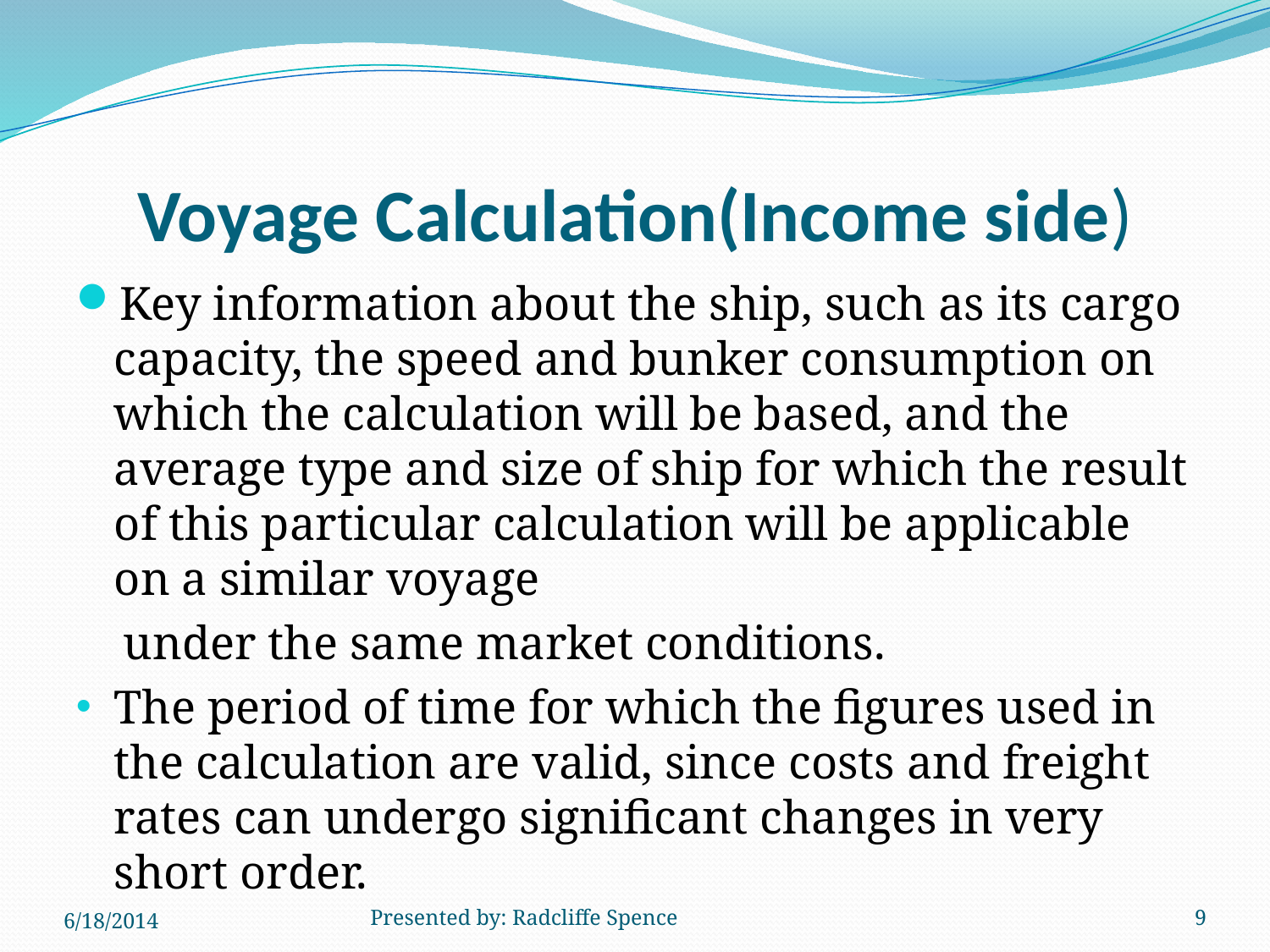

# Voyage Calculation(Income side)
Key information about the ship, such as its cargo capacity, the speed and bunker consumption on which the calculation will be based, and the average type and size of ship for which the result of this particular calculation will be applicable on a similar voyage
    under the same market conditions.
The period of time for which the figures used in the calculation are valid, since costs and freight rates can undergo significant changes in very short order.

6/18/2014
Presented by: Radcliffe Spence
9